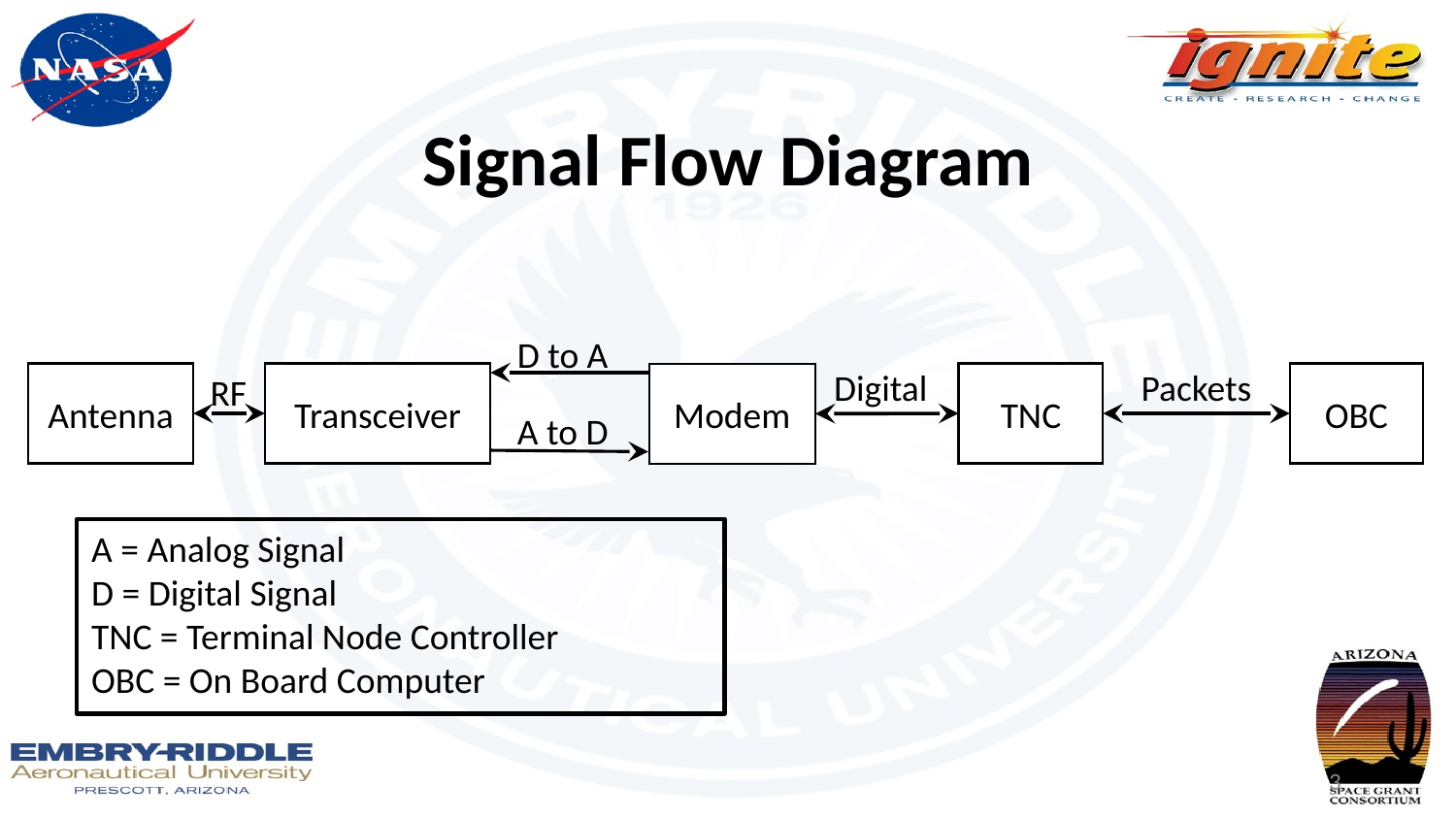

# Signal Flow Diagram
D to A
Digital
Packets
RF
Antenna
Transceiver
TNC
OBC
Modem
A to D
A = Analog Signal
D = Digital Signal
TNC = Terminal Node Controller
OBC = On Board Computer
3